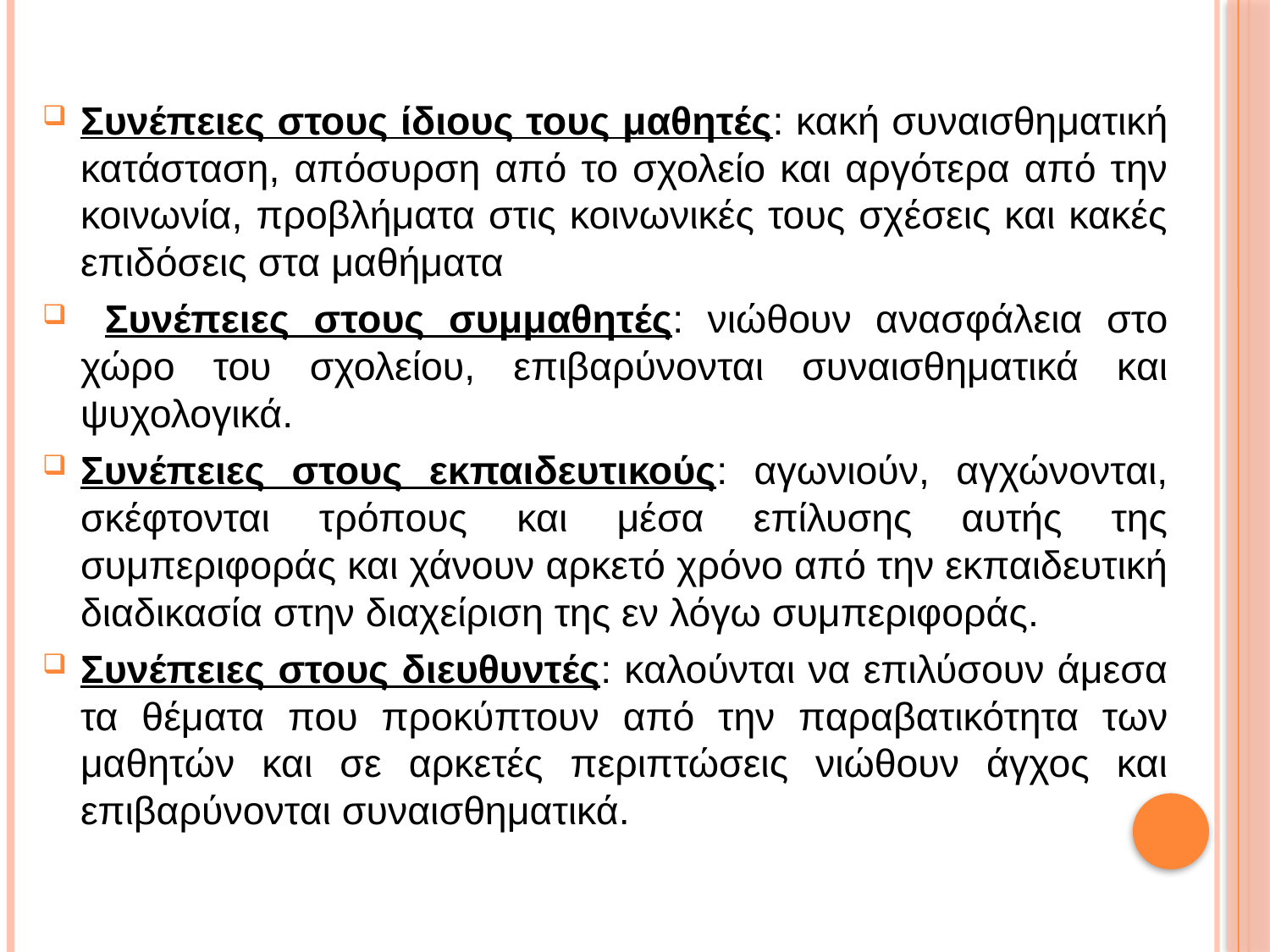

Συνέπειες στους ίδιους τους μαθητές: κακή συναισθηματική κατάσταση, απόσυρση από το σχολείο και αργότερα από την κοινωνία, προβλήματα στις κοινωνικές τους σχέσεις και κακές επιδόσεις στα μαθήματα
 Συνέπειες στους συμμαθητές: νιώθουν ανασφάλεια στο χώρο του σχολείου, επιβαρύνονται συναισθηματικά και ψυχολογικά.
Συνέπειες στους εκπαιδευτικούς: αγωνιούν, αγχώνονται, σκέφτονται τρόπους και μέσα επίλυσης αυτής της συμπεριφοράς και χάνουν αρκετό χρόνο από την εκπαιδευτική διαδικασία στην διαχείριση της εν λόγω συμπεριφοράς.
Συνέπειες στους διευθυντές: καλούνται να επιλύσουν άμεσα τα θέματα που προκύπτουν από την παραβατικότητα των μαθητών και σε αρκετές περιπτώσεις νιώθουν άγχος και επιβαρύνονται συναισθηματικά.